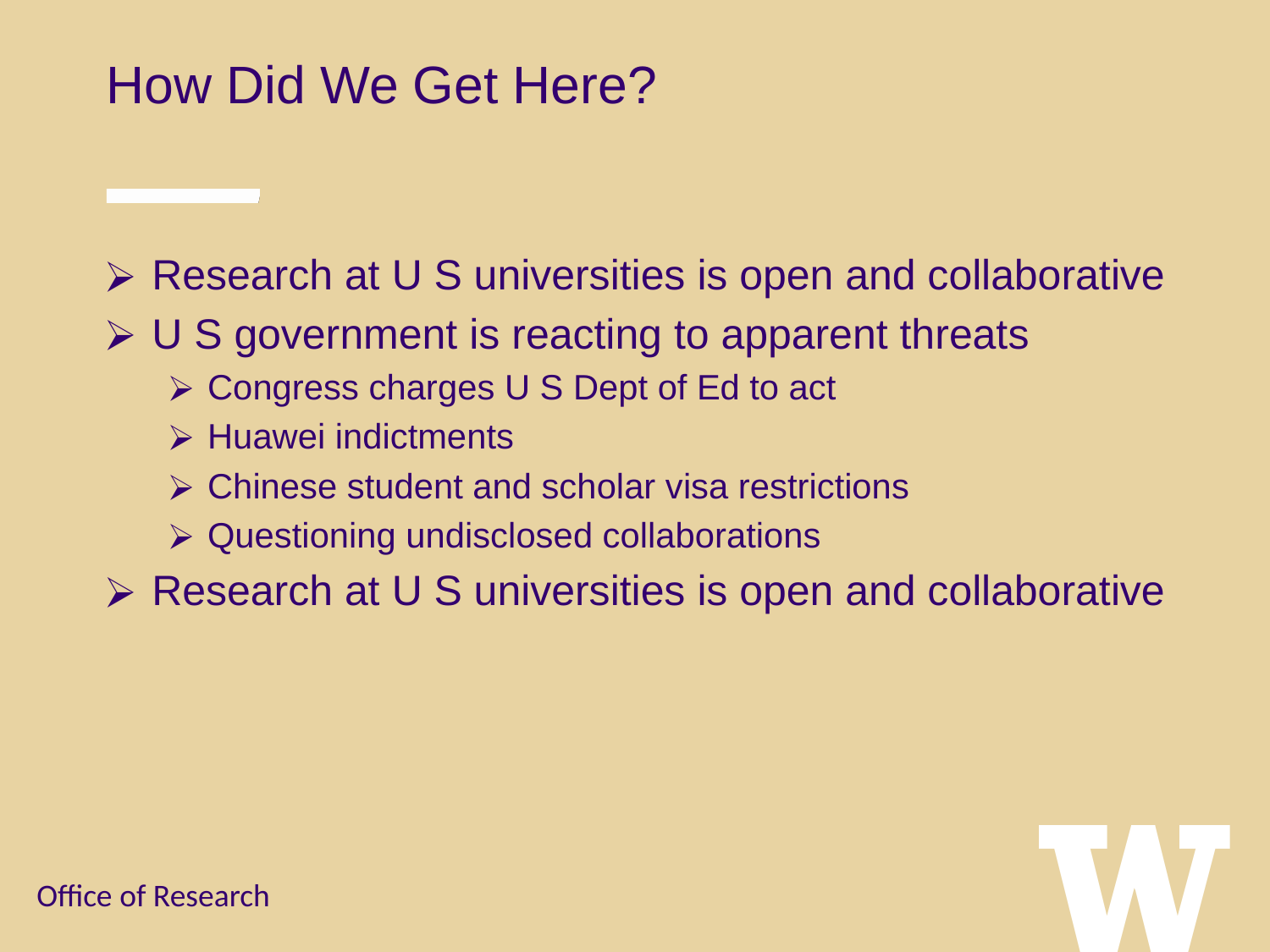

How Did We Get Here?
Research at U S universities is open and collaborative
U S government is reacting to apparent threats
Congress charges U S Dept of Ed to act
Huawei indictments
Chinese student and scholar visa restrictions
Questioning undisclosed collaborations
Research at U S universities is open and collaborative

Office of Research